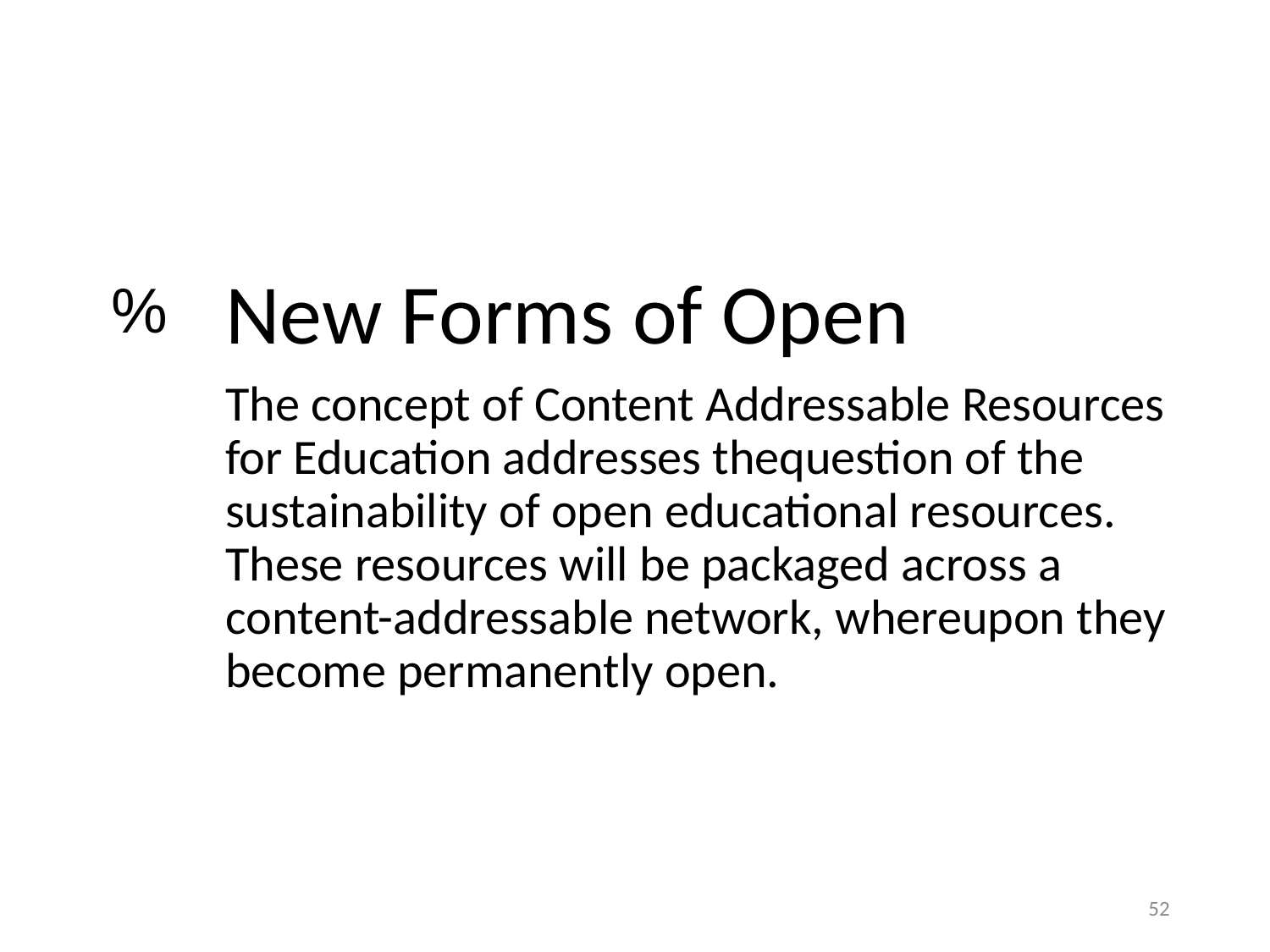

New Forms of Open
The concept of Content Addressable Resources for Education addresses thequestion of the sustainability of open educational resources. These resources will be packaged across a content-addressable network, whereupon they become permanently open.
%
52